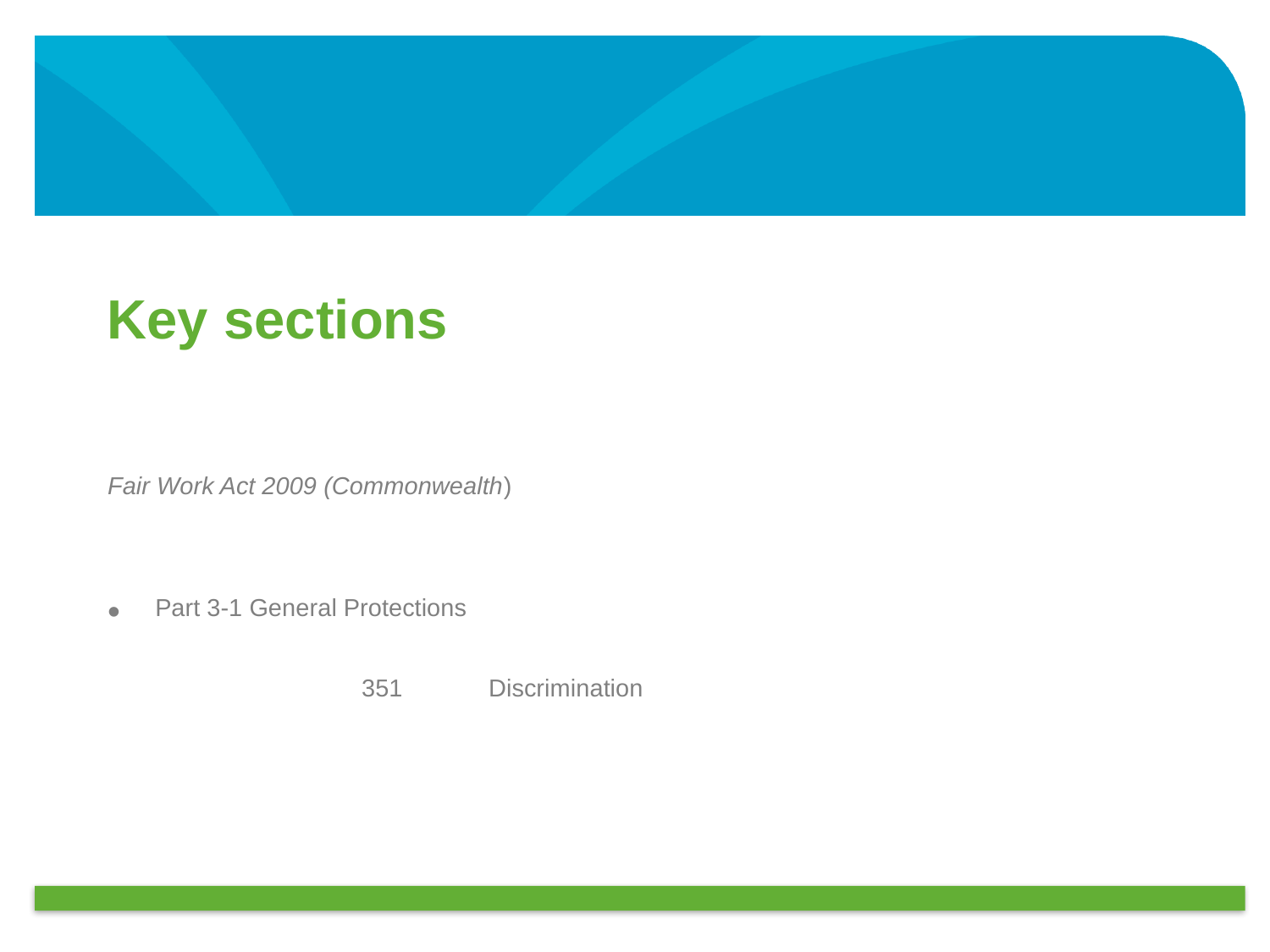

Key sections

Fair Work Act 2009 (Commonwealth)

Part 3-1 General Protections

		351	Discrimination